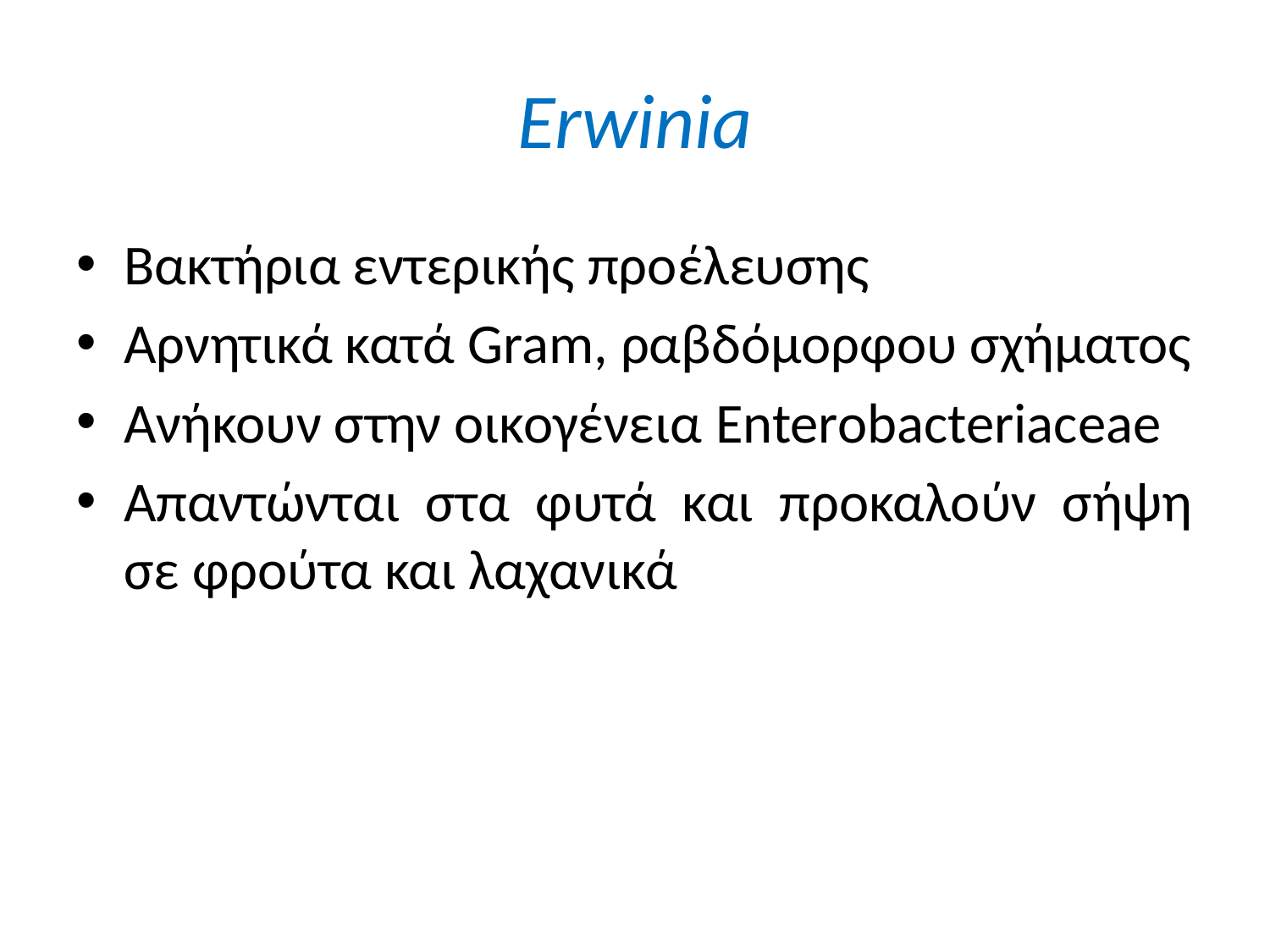

# Erwinia
Βακτήρια εντερικής προέλευσης
Αρνητικά κατά Gram, ραβδόμορφου σχήματος
Ανήκουν στην οικογένεια Enterobacteriaceae
Απαντώνται στα φυτά και προκαλούν σήψη σε φρούτα και λαχανικά